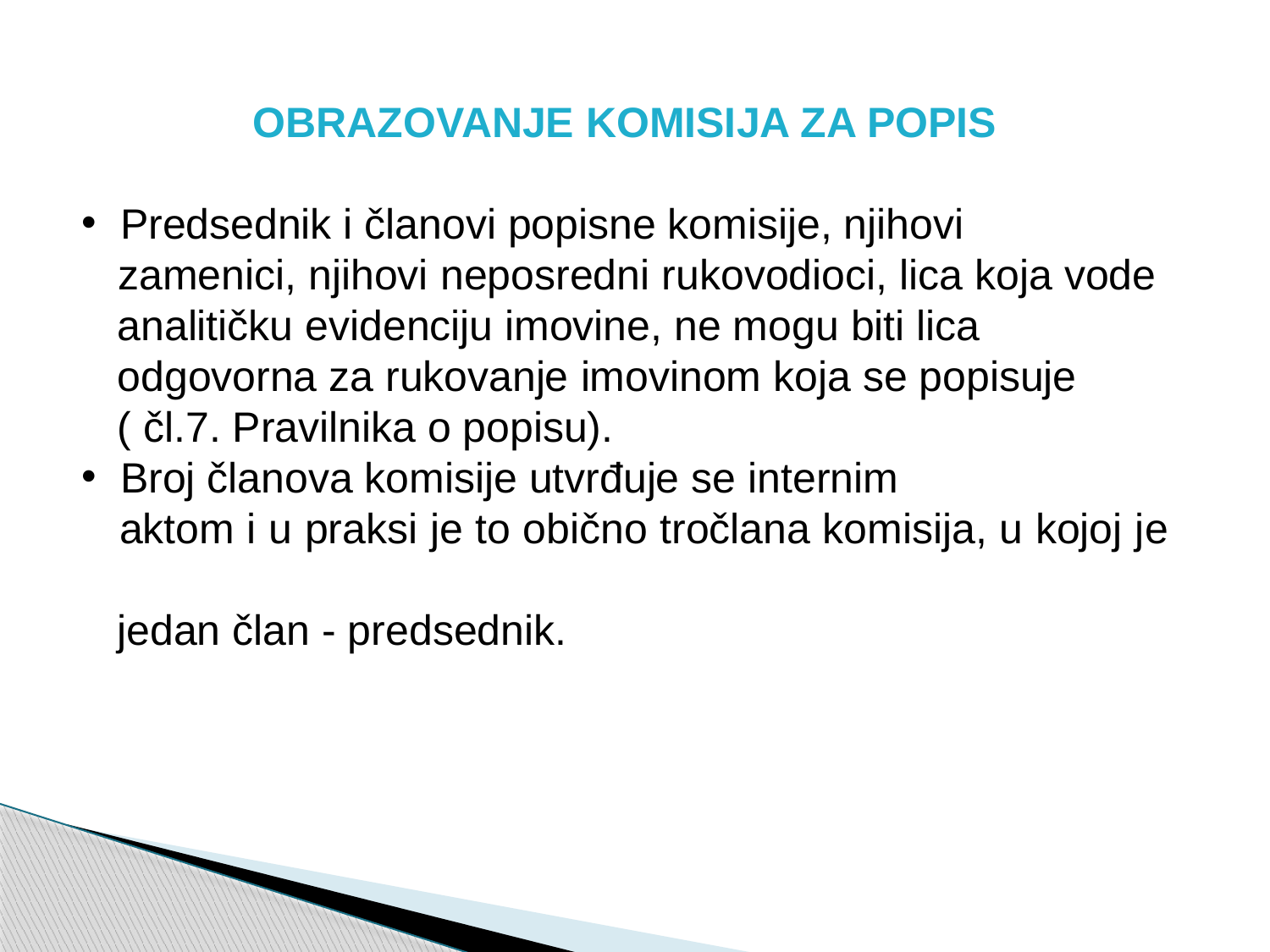

OBRAZOVANJE KOMISIJA ZA POPIS

  Predsednik i članovi popisne komisije, njihovi
   zamenici, njihovi neposredni rukovodioci, lica koja vode
   analitičku evidenciju imovine, ne mogu biti lica
   odgovorna za rukovanje imovinom koja se popisuje
   ( čl.7. Pravilnika o popisu).
  Broj članova komisije utvrđuje se internim
   aktom i u praksi je to obično tročlana komisija, u kojoj je
   jedan član - predsednik.